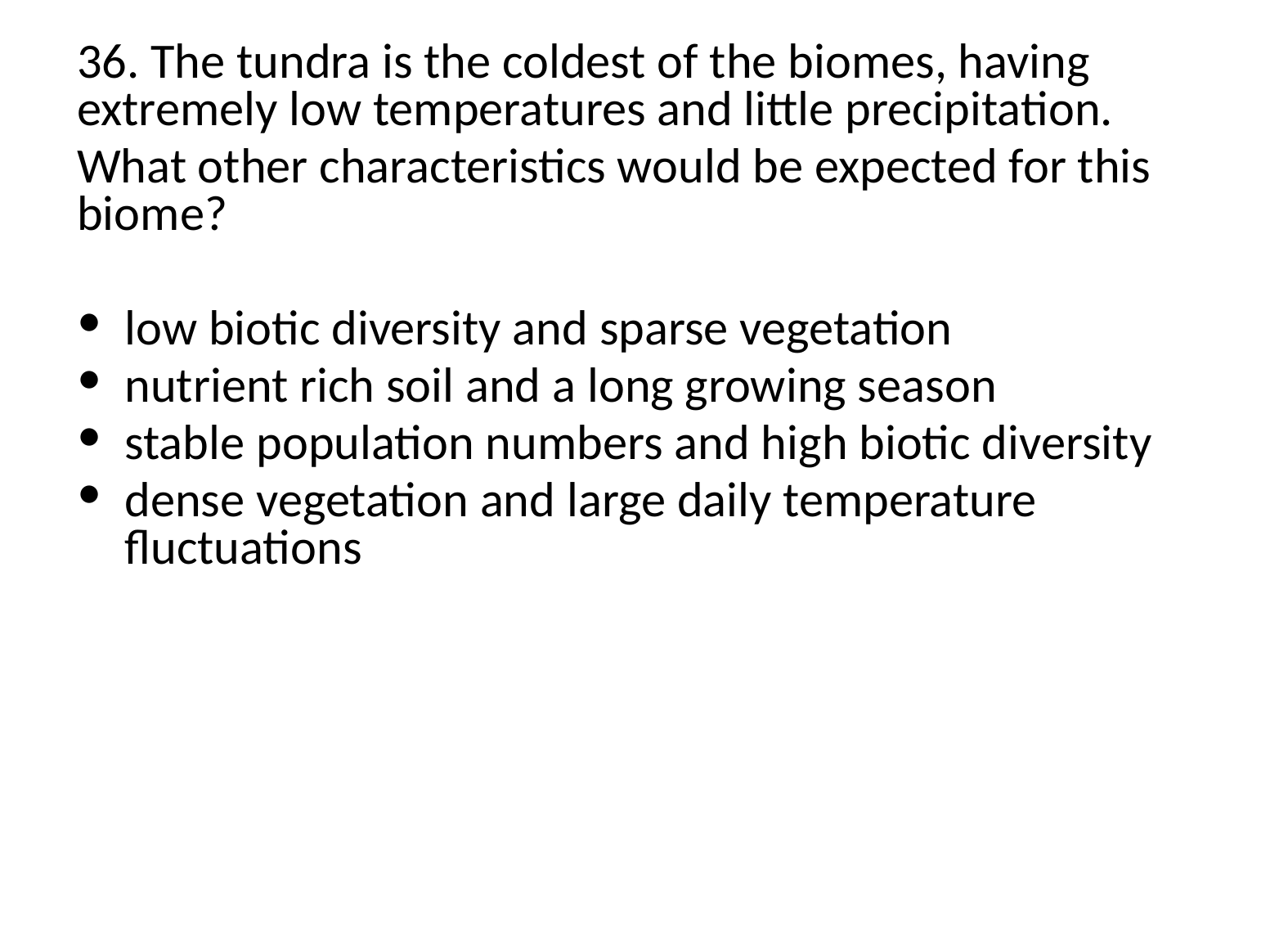

36. The tundra is the coldest of the biomes, having extremely low temperatures and little precipitation.
What other characteristics would be expected for this biome?

low biotic diversity and sparse vegetation
nutrient rich soil and a long growing season
stable population numbers and high biotic diversity
dense vegetation and large daily temperature fluctuations